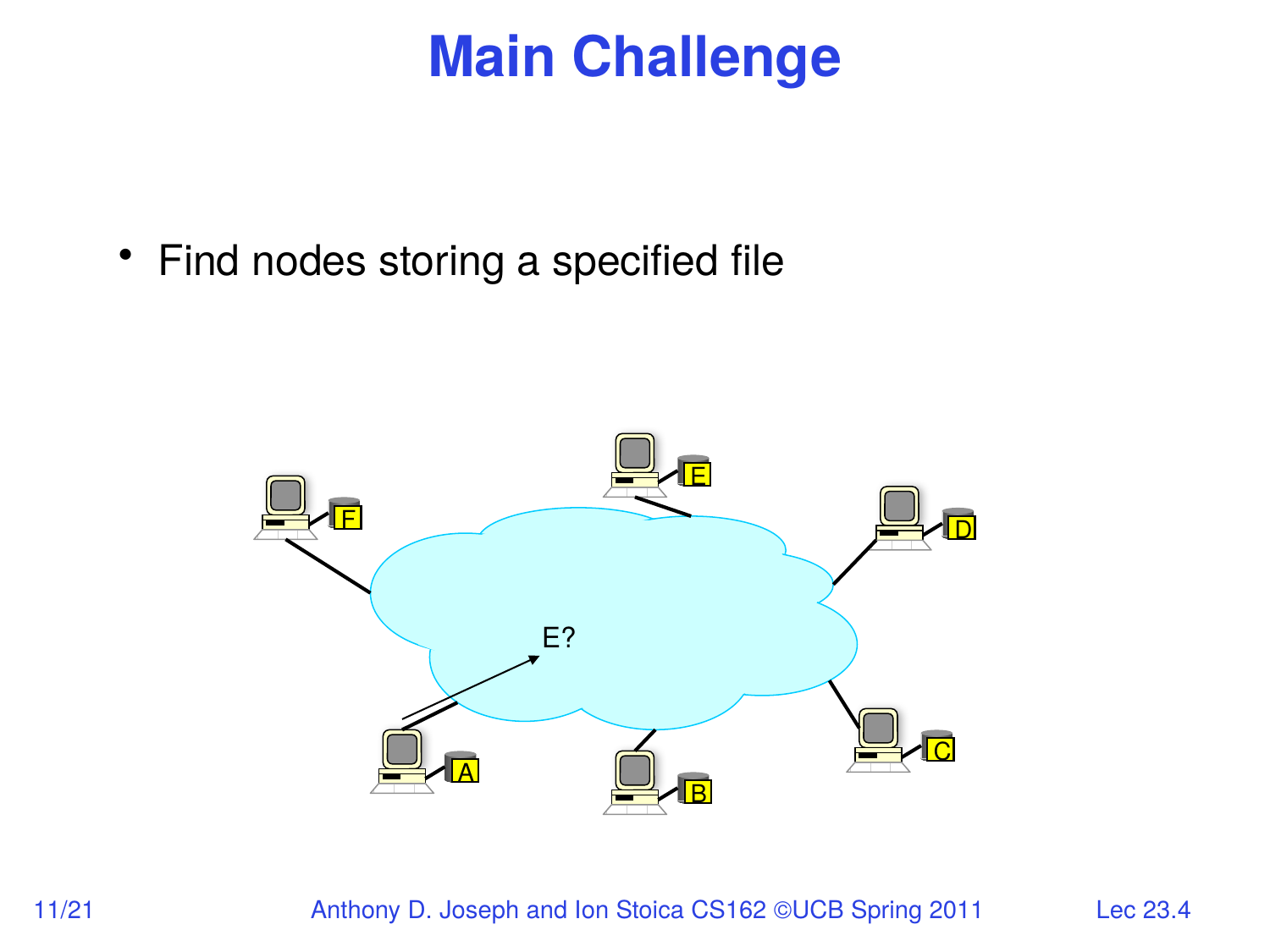

# Main Challenge
Find nodes storing a specified file

E

F

D

E?

C

A

B